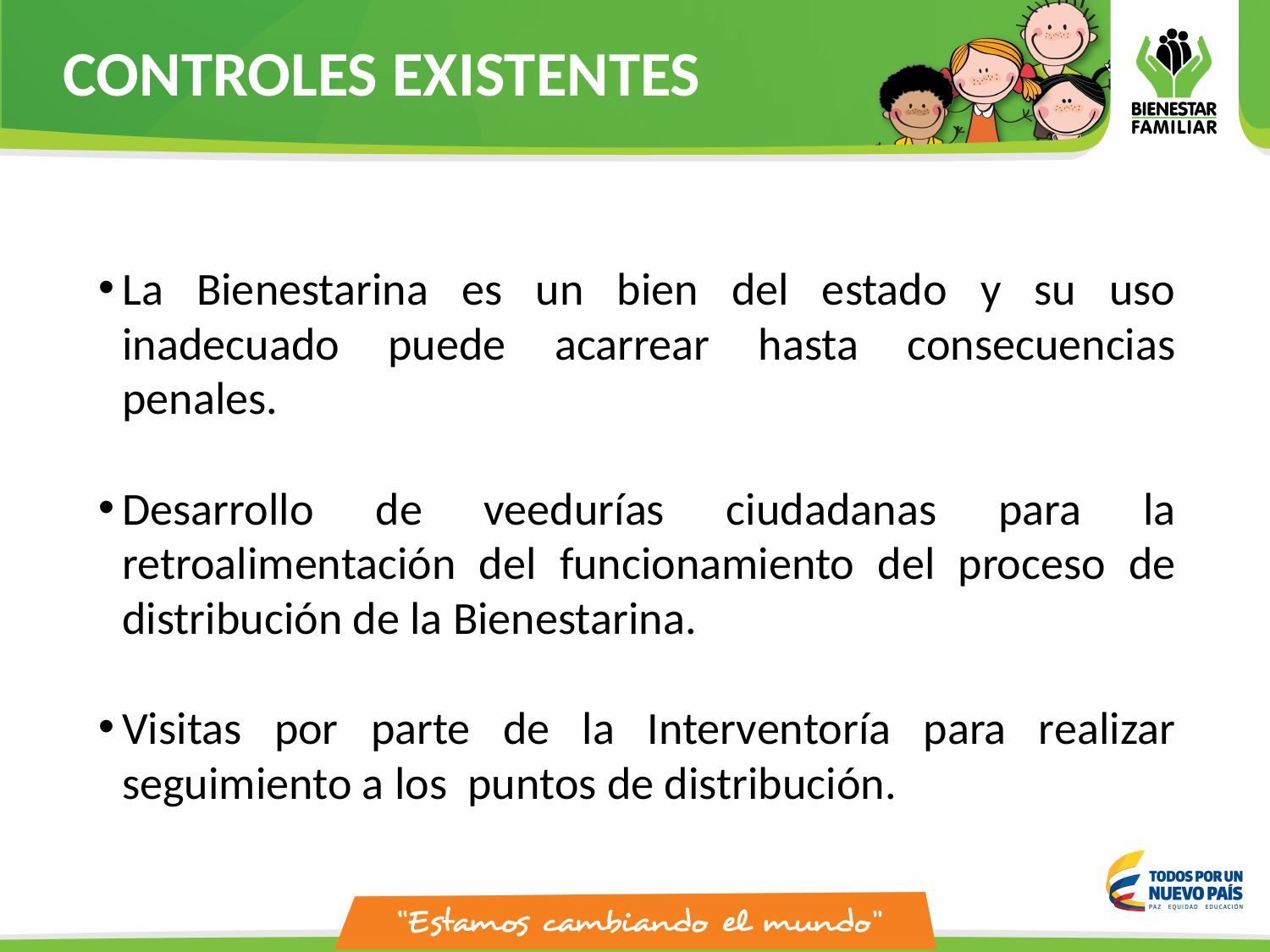

# CONTROLES EXISTENTES

La Bienestarina es un bien del estado y su uso inadecuado puede acarrear hasta consecuencias penales.

Desarrollo de veedurías ciudadanas para la retroalimentación del funcionamiento del proceso de distribución de la Bienestarina.

Visitas por parte de la Interventoría para realizar seguimiento a los  puntos de distribución.